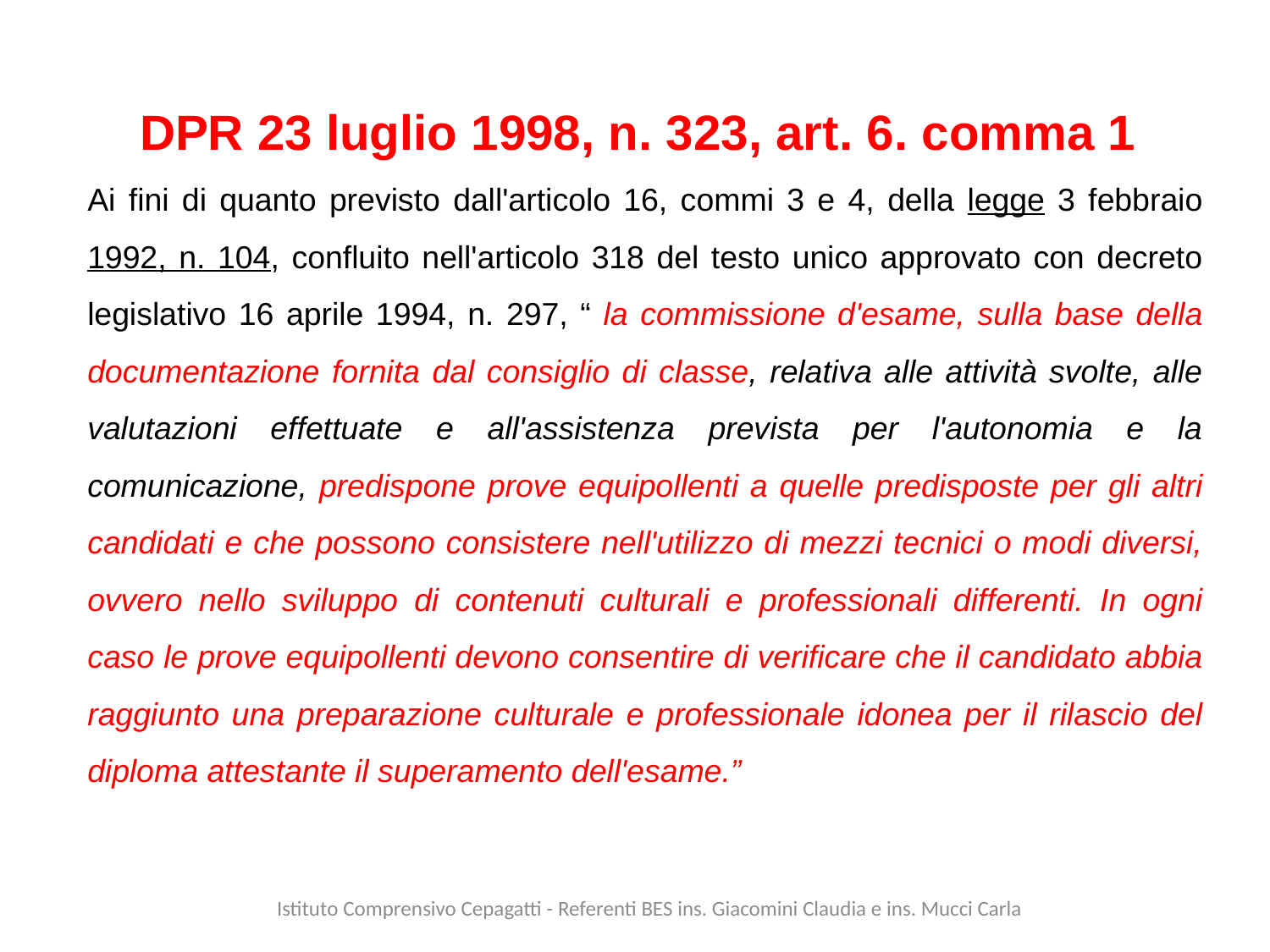

DPR 23 luglio 1998, n. 323, art. 6. comma 1
Ai fini di quanto previsto dall'articolo 16, commi 3 e 4, della legge 3 febbraio 1992, n. 104, confluito nell'articolo 318 del testo unico approvato con decreto legislativo 16 aprile 1994, n. 297, “ la commissione d'esame, sulla base della documentazione fornita dal consiglio di classe, relativa alle attività svolte, alle valutazioni effettuate e all'assistenza prevista per l'autonomia e la comunicazione, predispone prove equipollenti a quelle predisposte per gli altri candidati e che possono consistere nell'utilizzo di mezzi tecnici o modi diversi, ovvero nello sviluppo di contenuti culturali e professionali differenti. In ogni caso le prove equipollenti devono consentire di verificare che il candidato abbia raggiunto una preparazione culturale e professionale idonea per il rilascio del diploma attestante il superamento dell'esame.”
Istituto Comprensivo Cepagatti - Referenti BES ins. Giacomini Claudia e ins. Mucci Carla